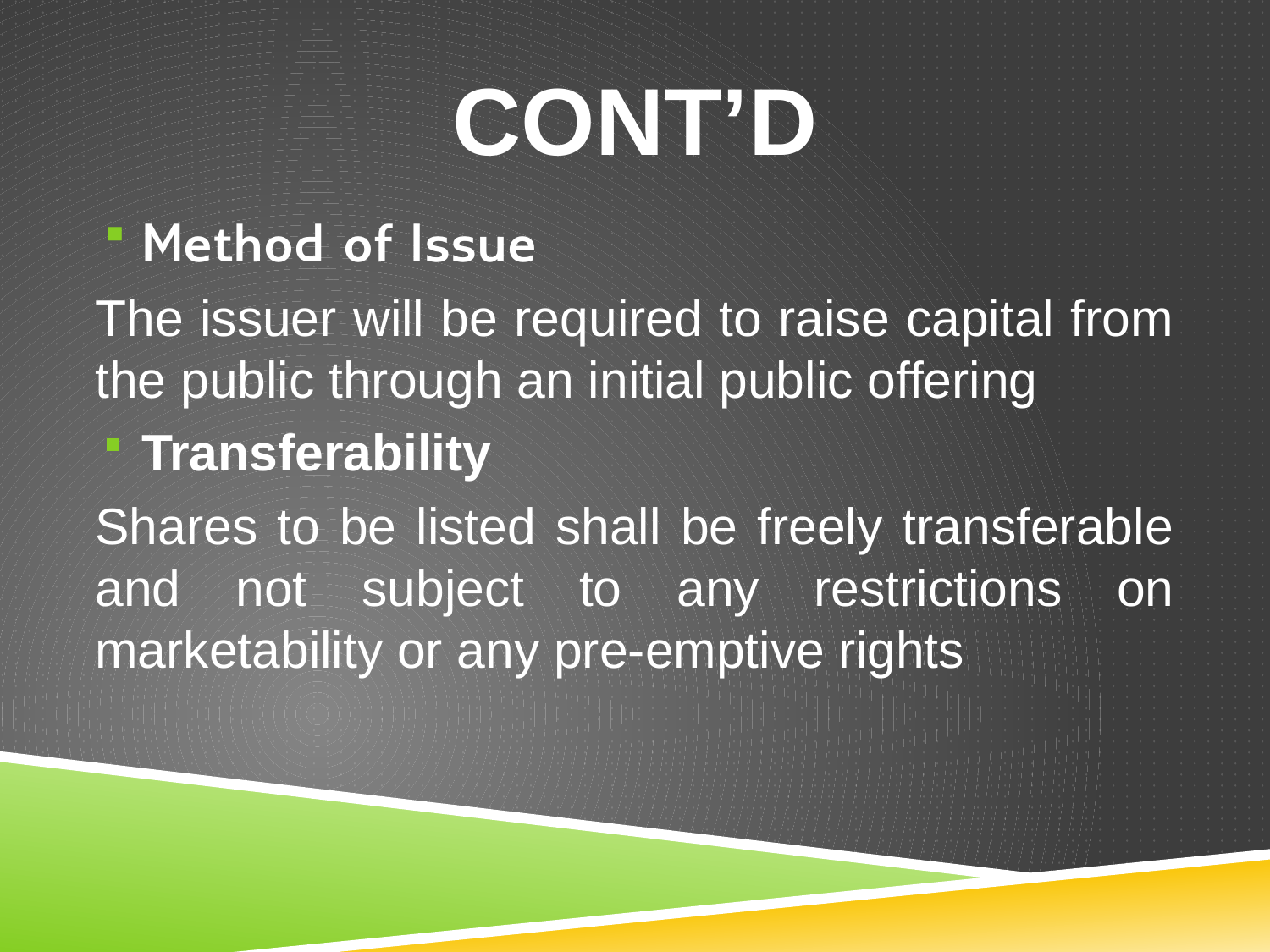

# CONT’D
Method of Issue
The issuer will be required to raise capital from the public through an initial public offering
Transferability
Shares to be listed shall be freely transferable and not subject to any restrictions on marketability or any pre-emptive rights